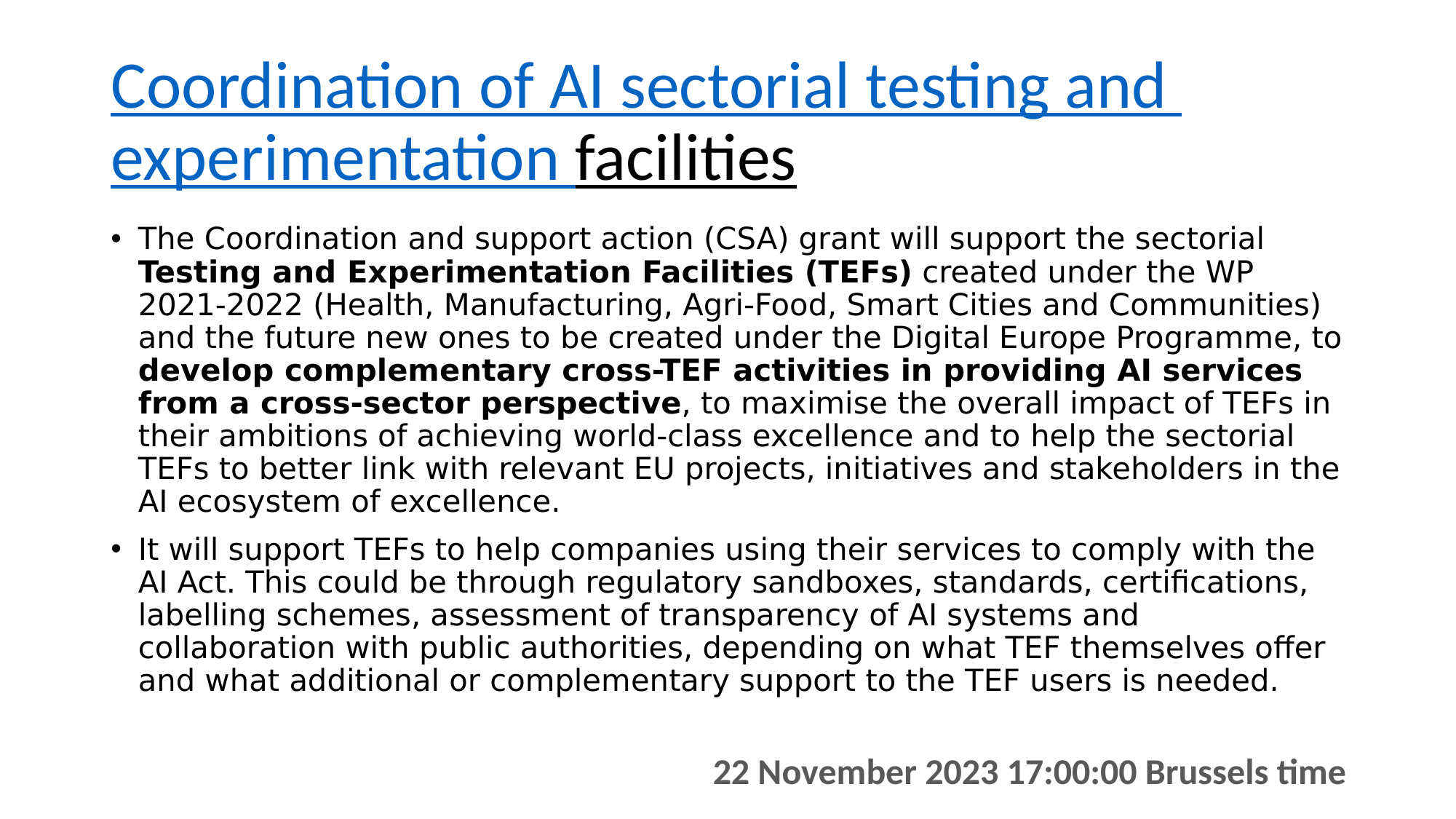

# Coordination of AI sectorial testing and experimentation facilities
The Coordination and support action (CSA) grant will support the sectorial Testing and Experimentation Facilities (TEFs) created under the WP 2021-2022 (Health, Manufacturing, Agri-Food, Smart Cities and Communities) and the future new ones to be created under the Digital Europe Programme, to develop complementary cross-TEF activities in providing AI services from a cross-sector perspective, to maximise the overall impact of TEFs in their ambitions of achieving world-class excellence and to help the sectorial TEFs to better link with relevant EU projects, initiatives and stakeholders in the AI ecosystem of excellence.
It will support TEFs to help companies using their services to comply with the AI Act. This could be through regulatory sandboxes, standards, certifications, labelling schemes, assessment of transparency of AI systems and collaboration with public authorities, depending on what TEF themselves offer and what additional or complementary support to the TEF users is needed.
22 November 2023 17:00:00 Brussels time